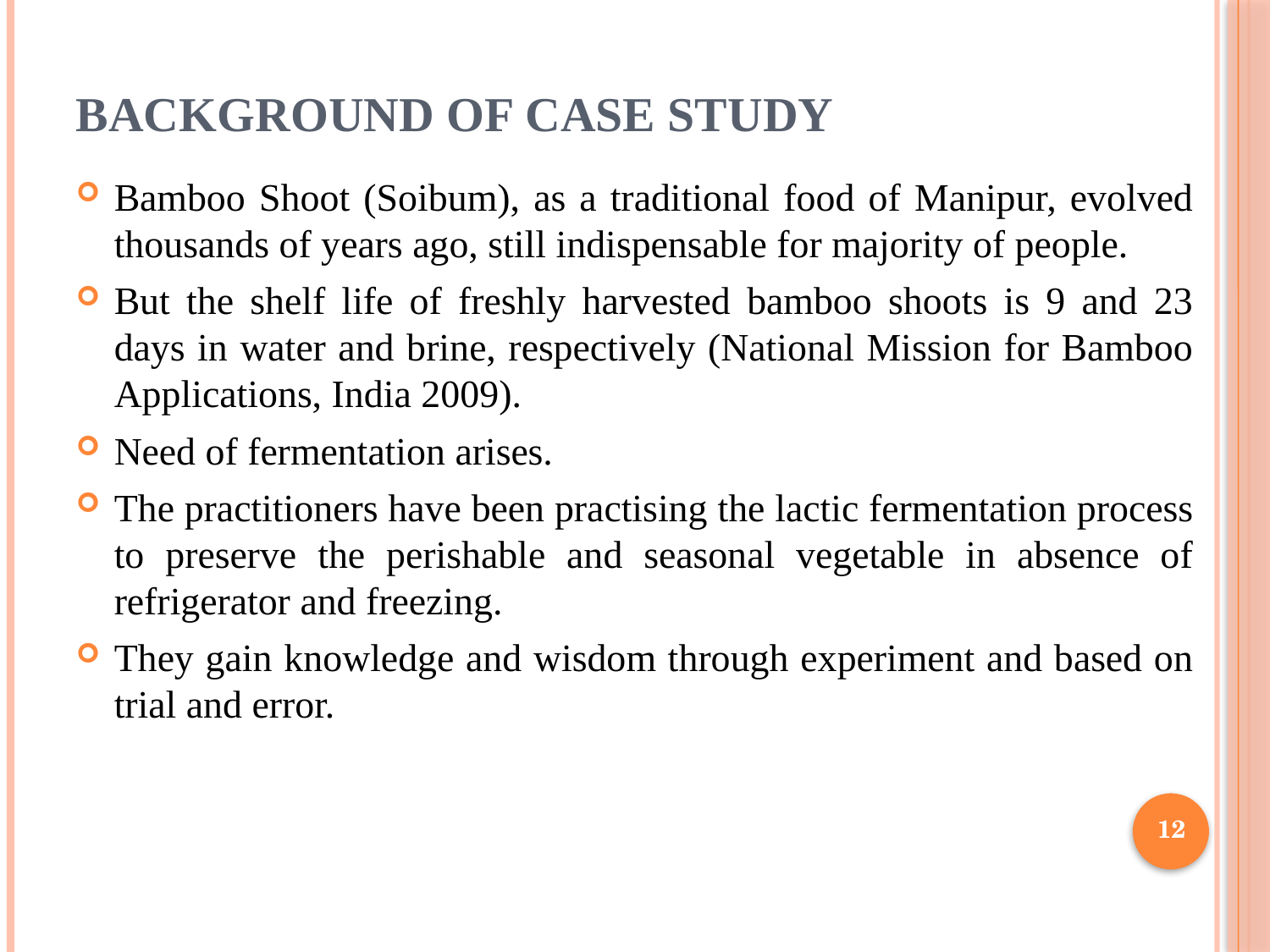

# Background of case study
Bamboo Shoot (Soibum), as a traditional food of Manipur, evolved thousands of years ago, still indispensable for majority of people.
But the shelf life of freshly harvested bamboo shoots is 9 and 23 days in water and brine, respectively (National Mission for Bamboo Applications, India 2009).
Need of fermentation arises.
The practitioners have been practising the lactic fermentation process to preserve the perishable and seasonal vegetable in absence of refrigerator and freezing.
They gain knowledge and wisdom through experiment and based on trial and error.

12